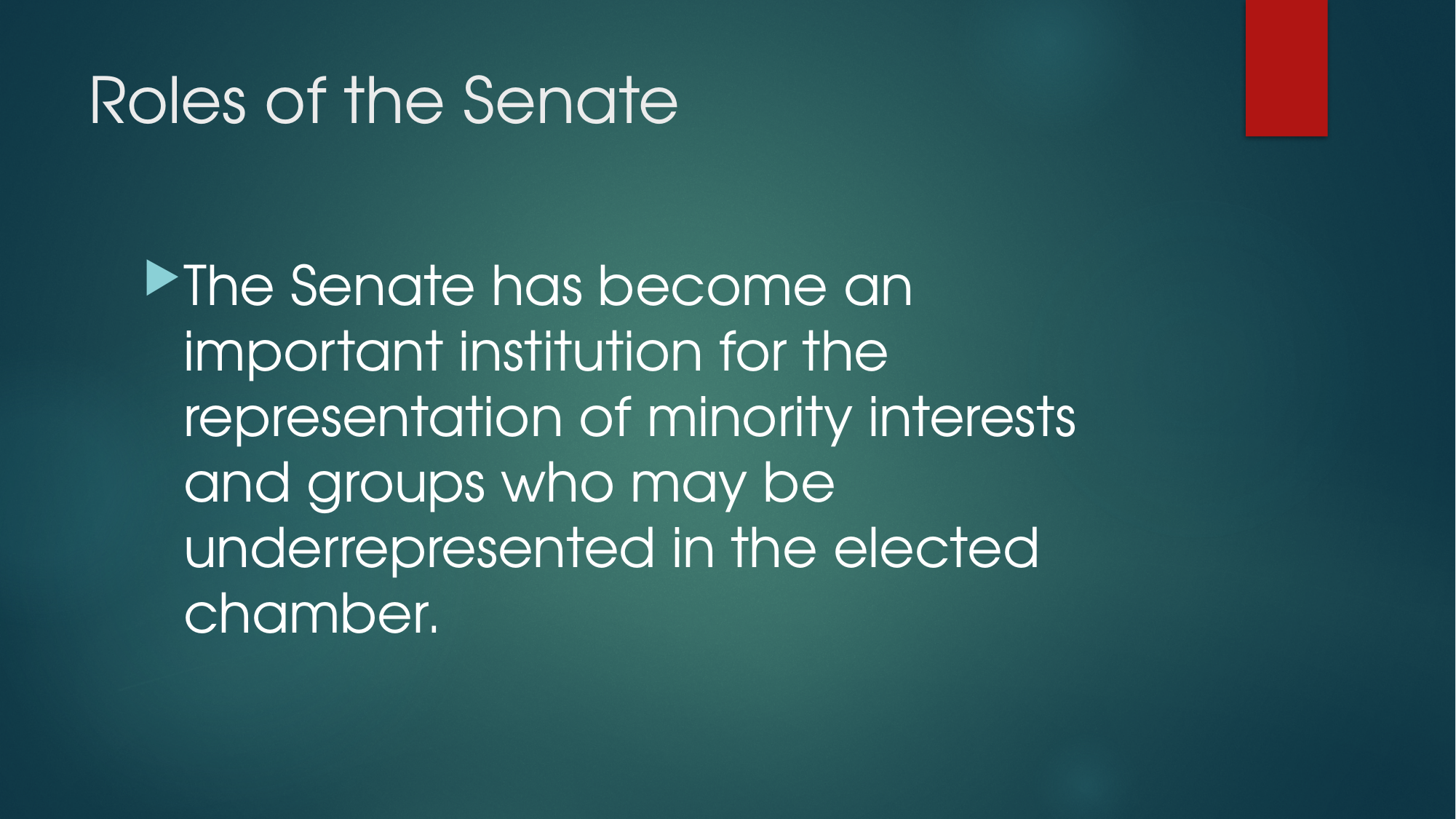

# Roles of the Senate
The Senate has become an important institution for the representation of minority interests and groups who may be underrepresented in the elected chamber.